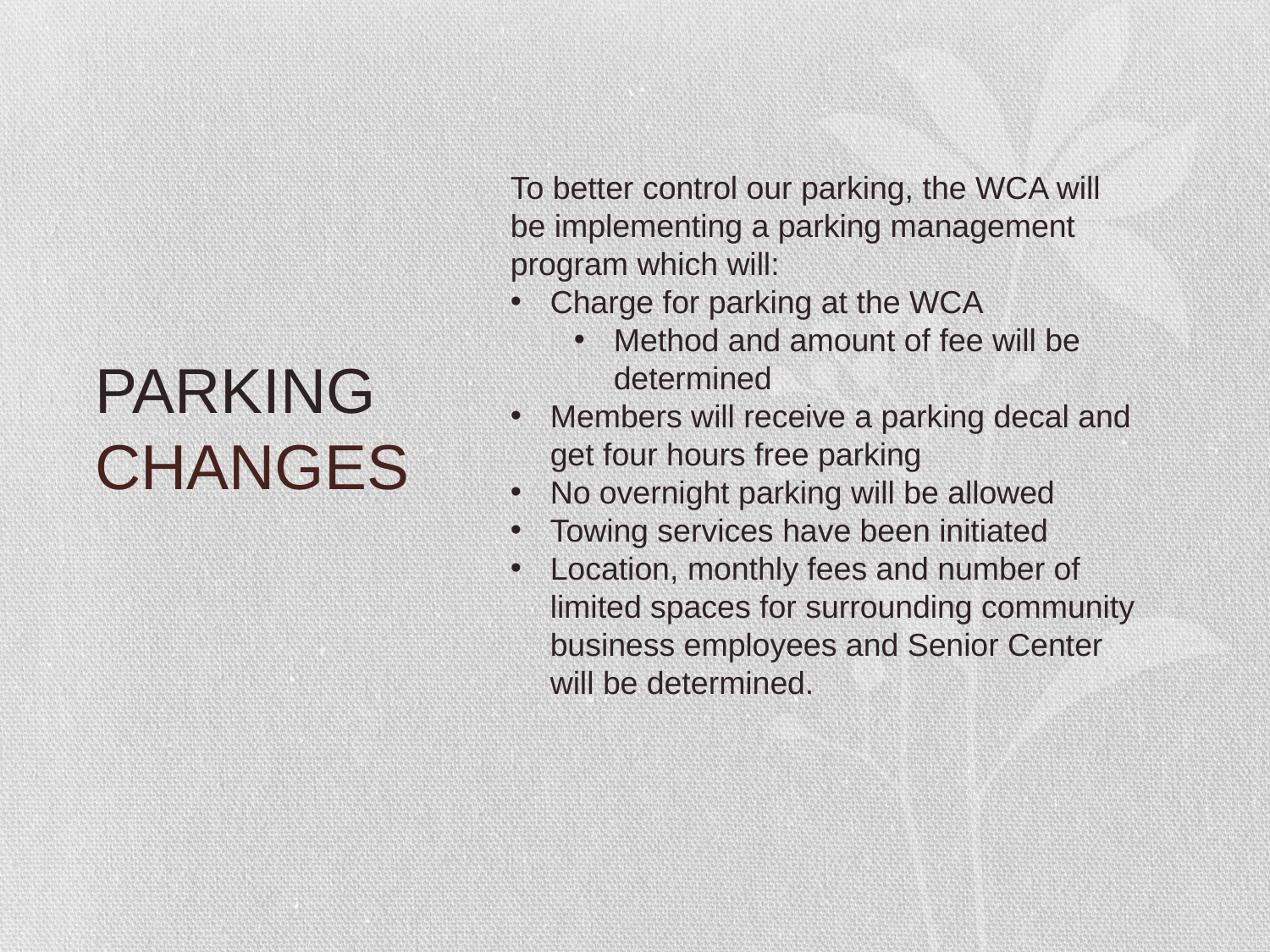

To better control our parking, the WCA will be implementing a parking management program which will:
Charge for parking at the WCA
Method and amount of fee will be determined
Members will receive a parking decal and get four hours free parking
No overnight parking will be allowed
Towing services have been initiated
Location, monthly fees and number of limited spaces for surrounding community business employees and Senior Center will be determined.

# PARKING CHANGES